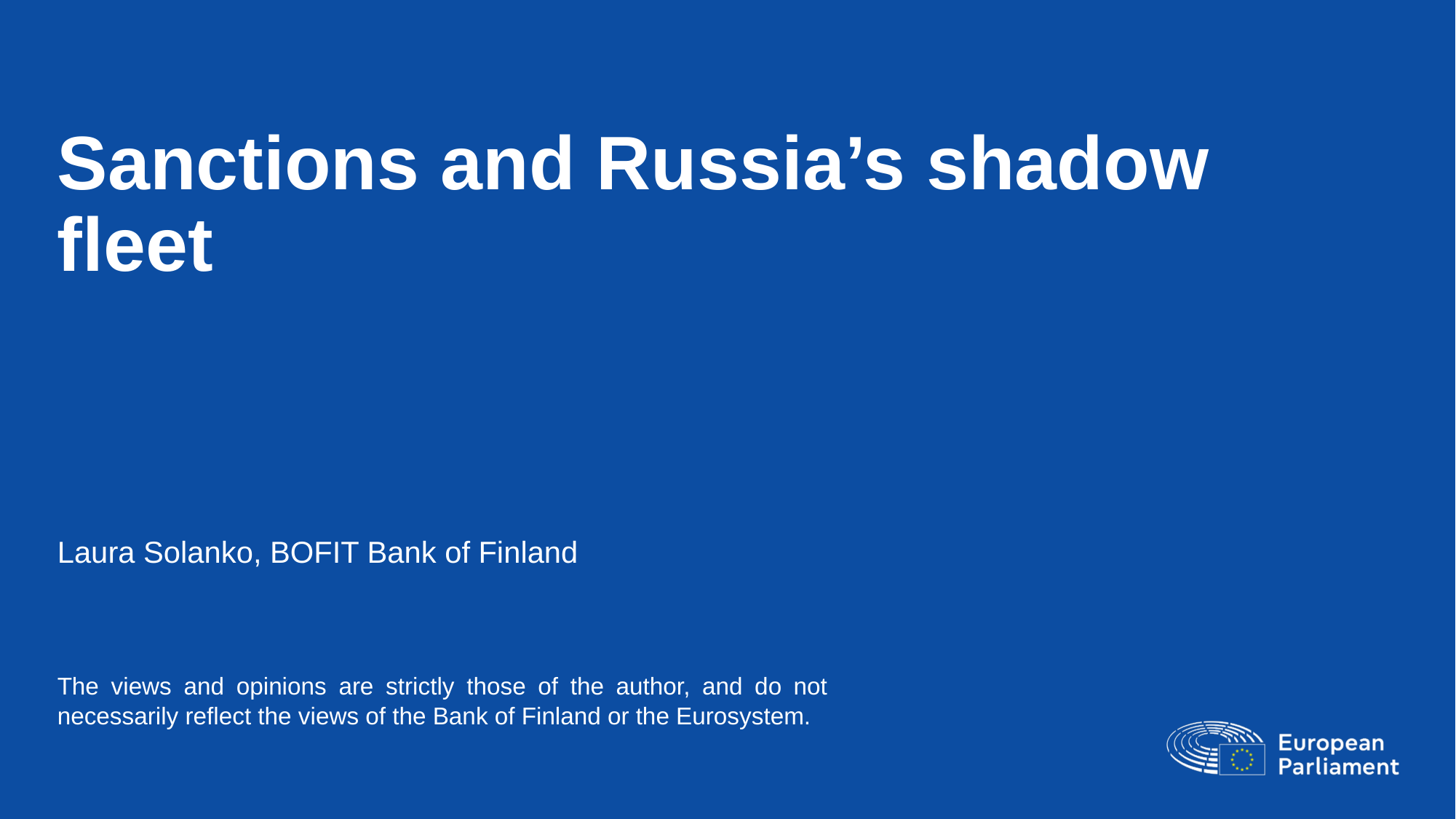

# Sanctions and Russia’s shadow fleet

Laura Solanko, BOFIT Bank of Finland

The views and opinions are strictly those of the author, and do not necessarily reflect the views of the Bank of Finland or the Eurosystem.